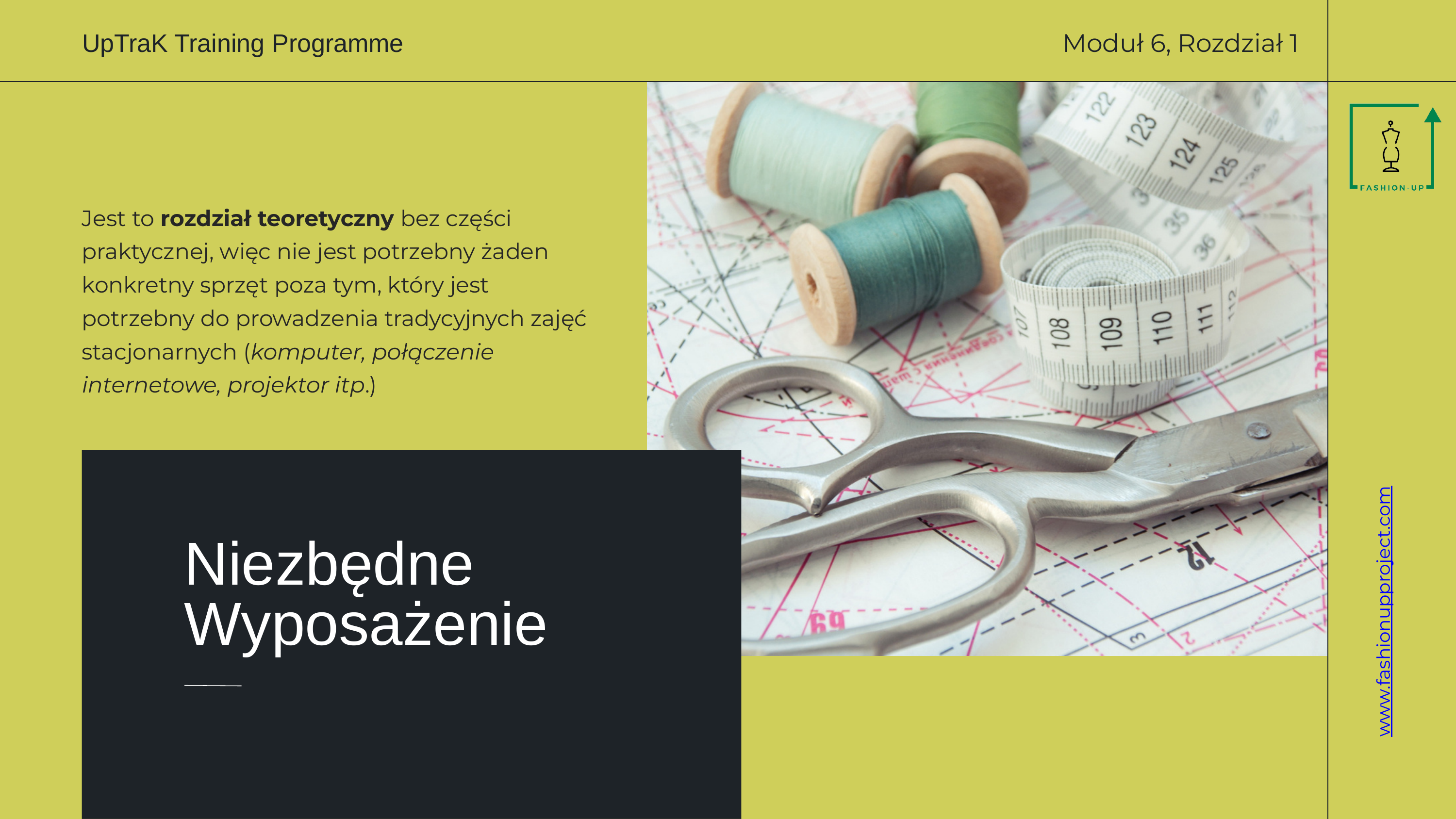

Moduł 6, Rozdział 1
UpTraK Training Programme

Jest to rozdział teoretyczny bez części praktycznej, więc nie jest potrzebny żaden konkretny sprzęt poza tym, który jest potrzebny do prowadzenia tradycyjnych zajęć stacjonarnych (komputer, połączenie internetowe, projektor itp.)

Niezbędne Wyposażenie
www.fashionupproject.com